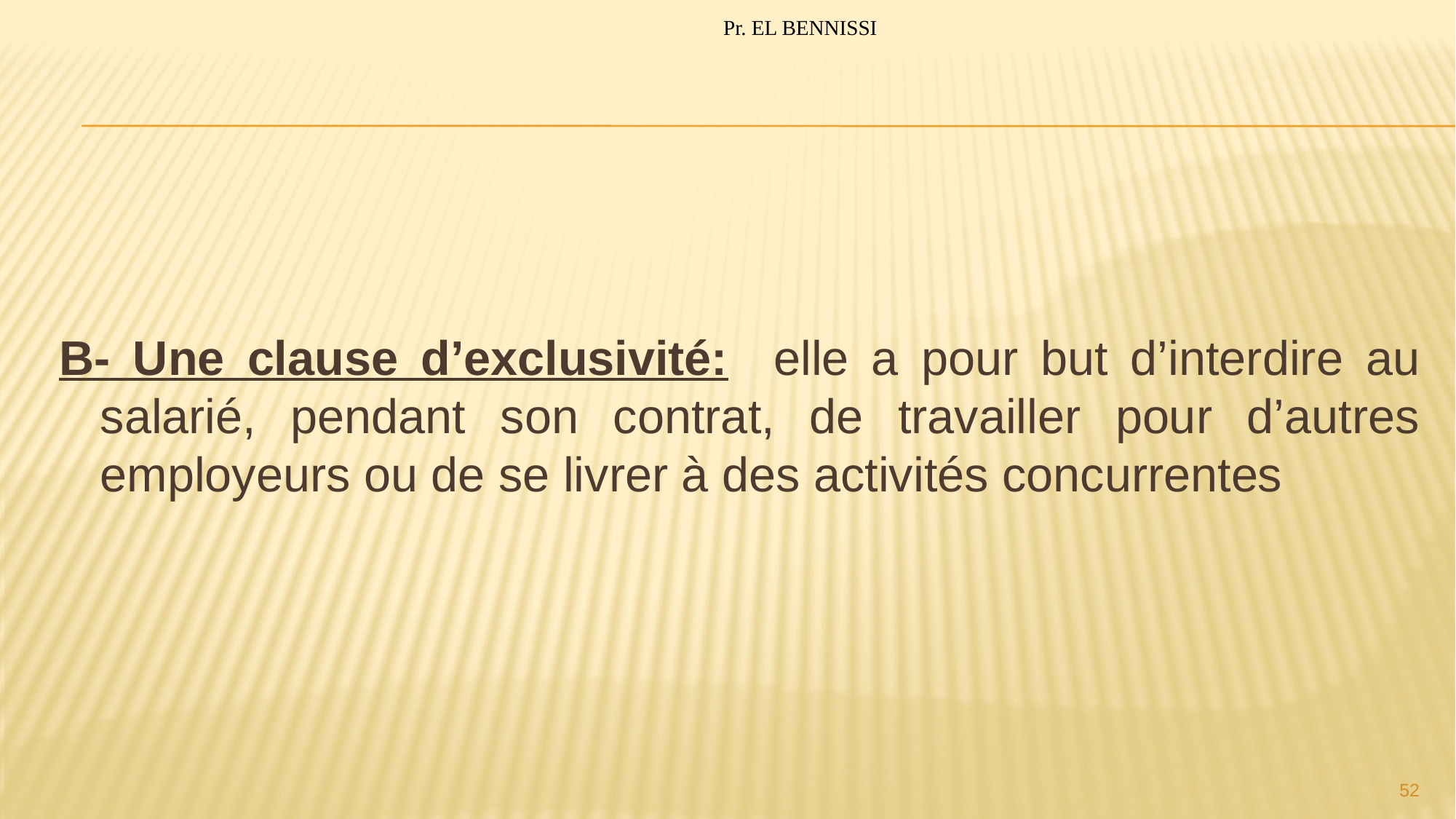

Pr. EL BENNISSI
#

B- Une clause d’exclusivité:  elle a pour but d’interdire au salarié, pendant son contrat, de travailler pour d’autres employeurs ou de se livrer à des activités concurrentes

52